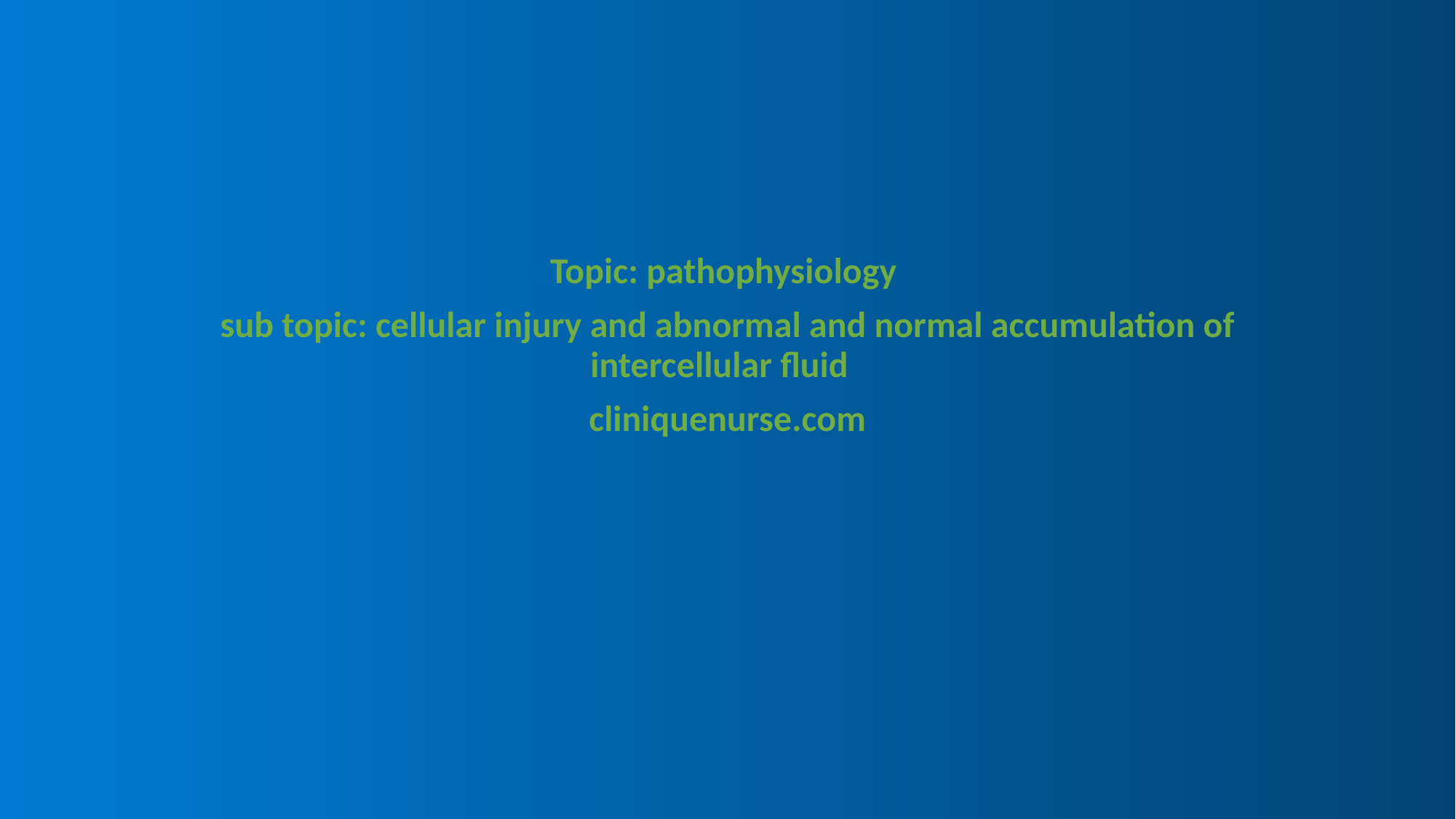

Topic: pathophysiology
sub topic: cellular injury and abnormal and normal accumulation of intercellular fluid
cliniquenurse.com